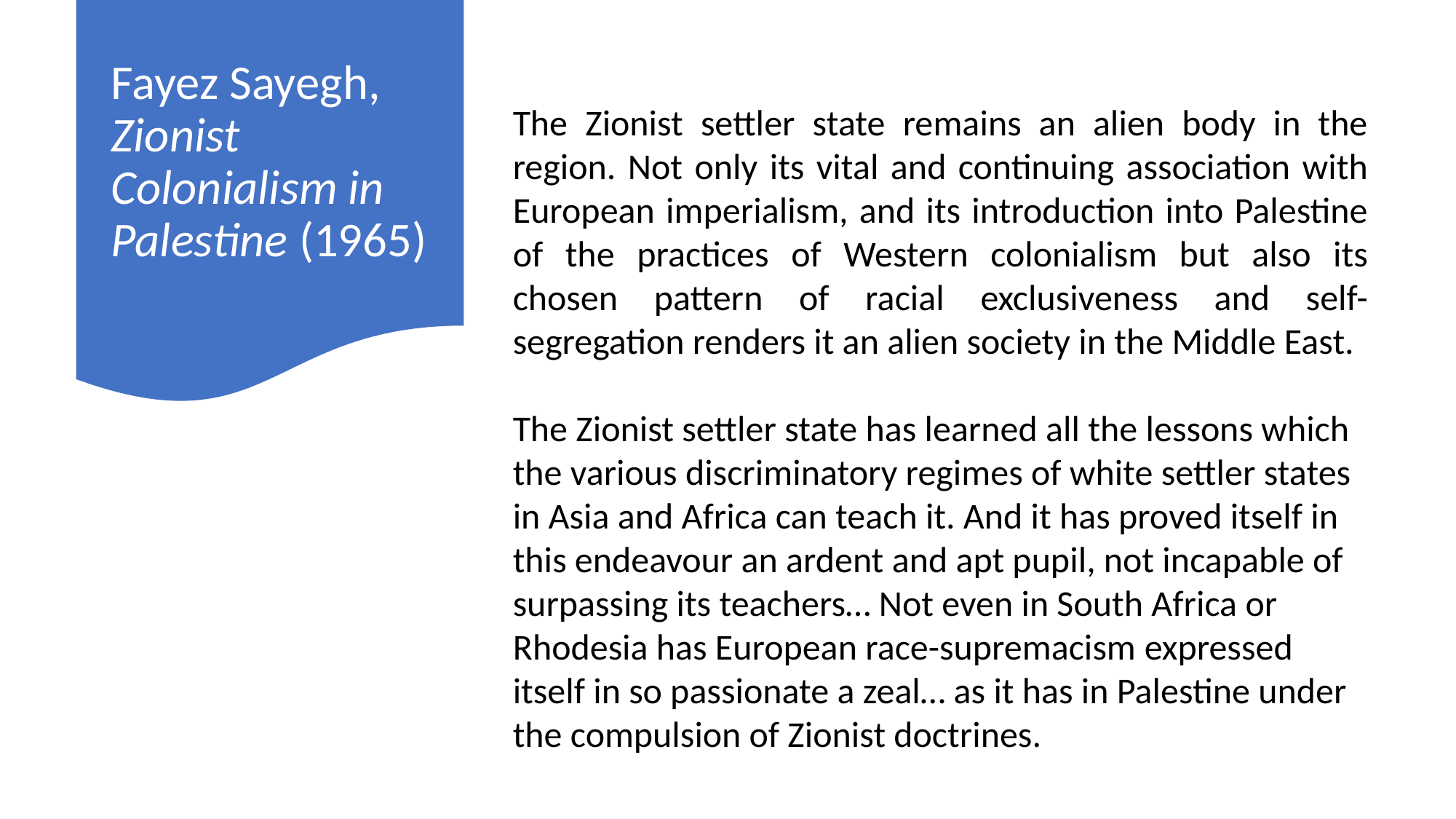

# Fayez Sayegh, Zionist Colonialism in Palestine (1965)
The Zionist settler state remains an alien body in the region. Not only its vital and continuing association with European imperialism, and its introduction into Palestine of the practices of Western colonialism but also its chosen pattern of racial exclusiveness and self-segregation renders it an alien society in the Middle East.

The Zionist settler state has learned all the lessons which the various discriminatory regimes of white settler states in Asia and Africa can teach it. And it has proved itself in this endeavour an ardent and apt pupil, not incapable of surpassing its teachers… Not even in South Africa or Rhodesia has European race-supremacism expressed itself in so passionate a zeal… as it has in Palestine under the compulsion of Zionist doctrines.